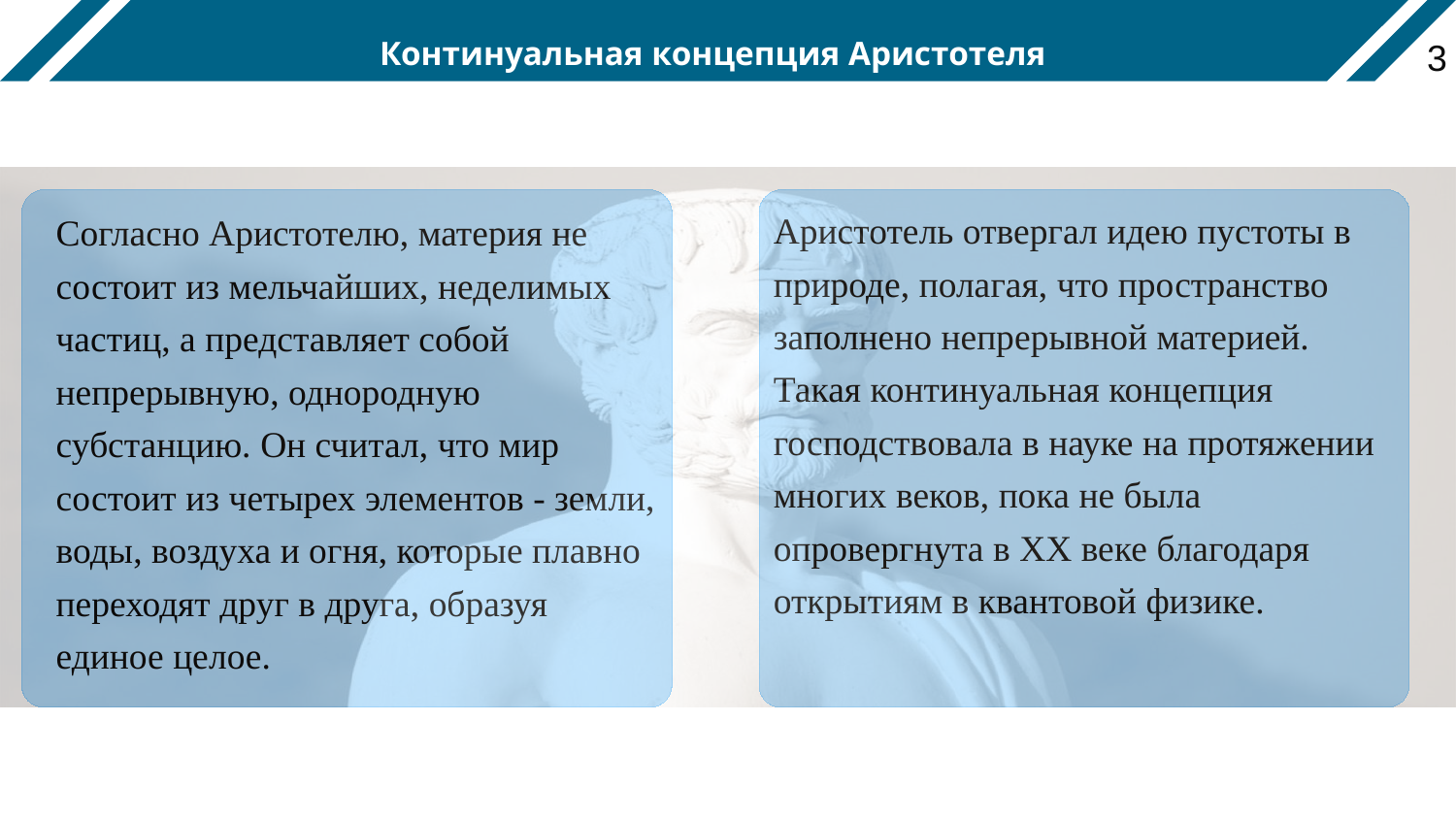

Континуальная концепция Аристотеля

3

Аристотель отвергал идею пустоты в природе, полагая, что пространство заполнено непрерывной материей. Такая континуальная концепция господствовала в науке на протяжении многих веков, пока не была опровергнута в XX веке благодаря открытиям в квантовой физике.
Согласно Аристотелю, материя не состоит из мельчайших, неделимых частиц, а представляет собой непрерывную, однородную субстанцию. Он считал, что мир состоит из четырех элементов - земли, воды, воздуха и огня, которые плавно переходят друг в друга, образуя единое целое.